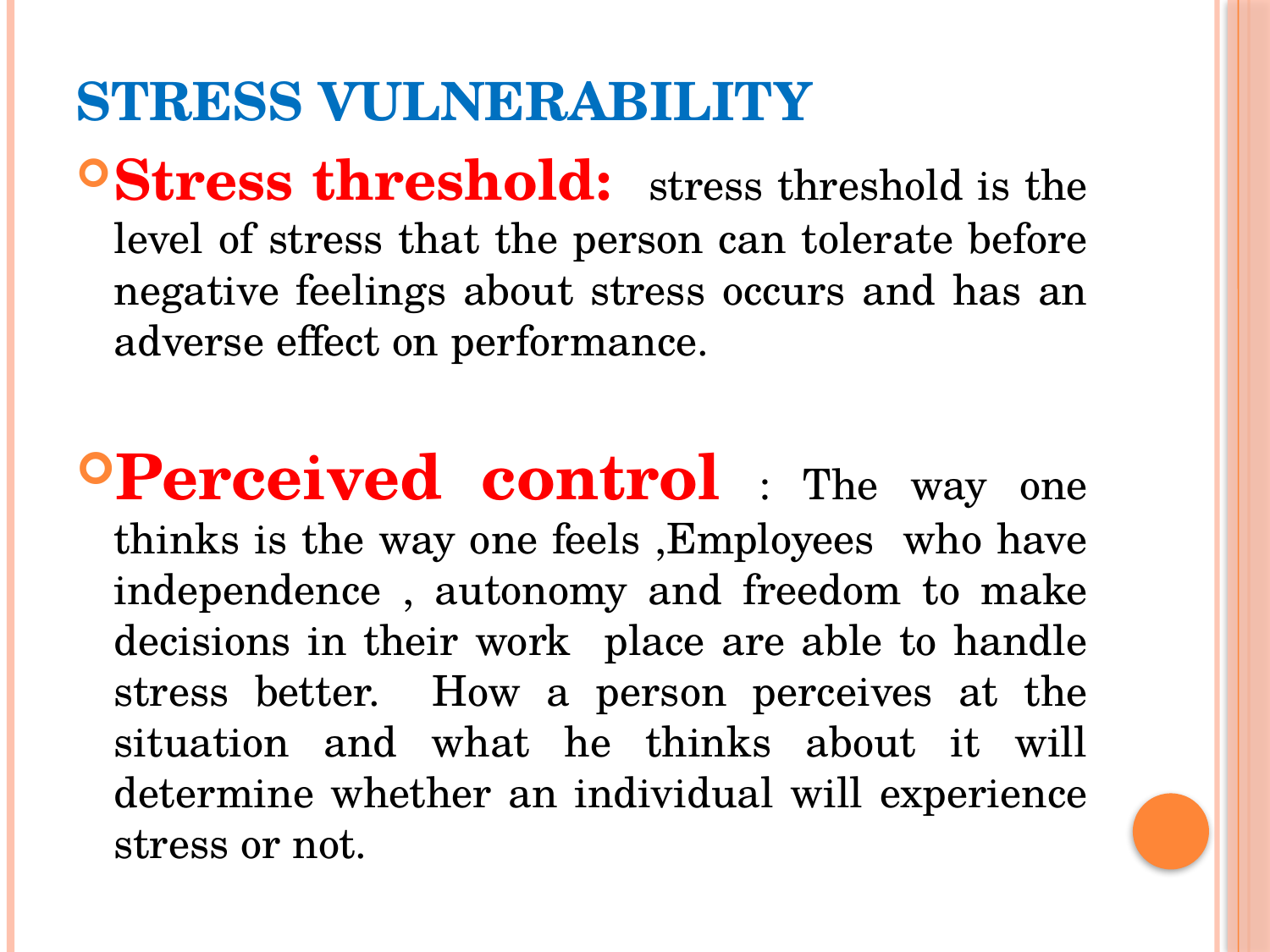

# Stress vulnerability
Stress threshold:  stress threshold is the level of stress that the person can tolerate before negative feelings about stress occurs and has an adverse effect on performance.

Perceived control : The way one thinks is the way one feels ,Employees  who have independence , autonomy and freedom to make decisions in their work  place are able to handle stress better.  How a person perceives at the situation and what he thinks about it will determine whether an individual will experience stress or not.